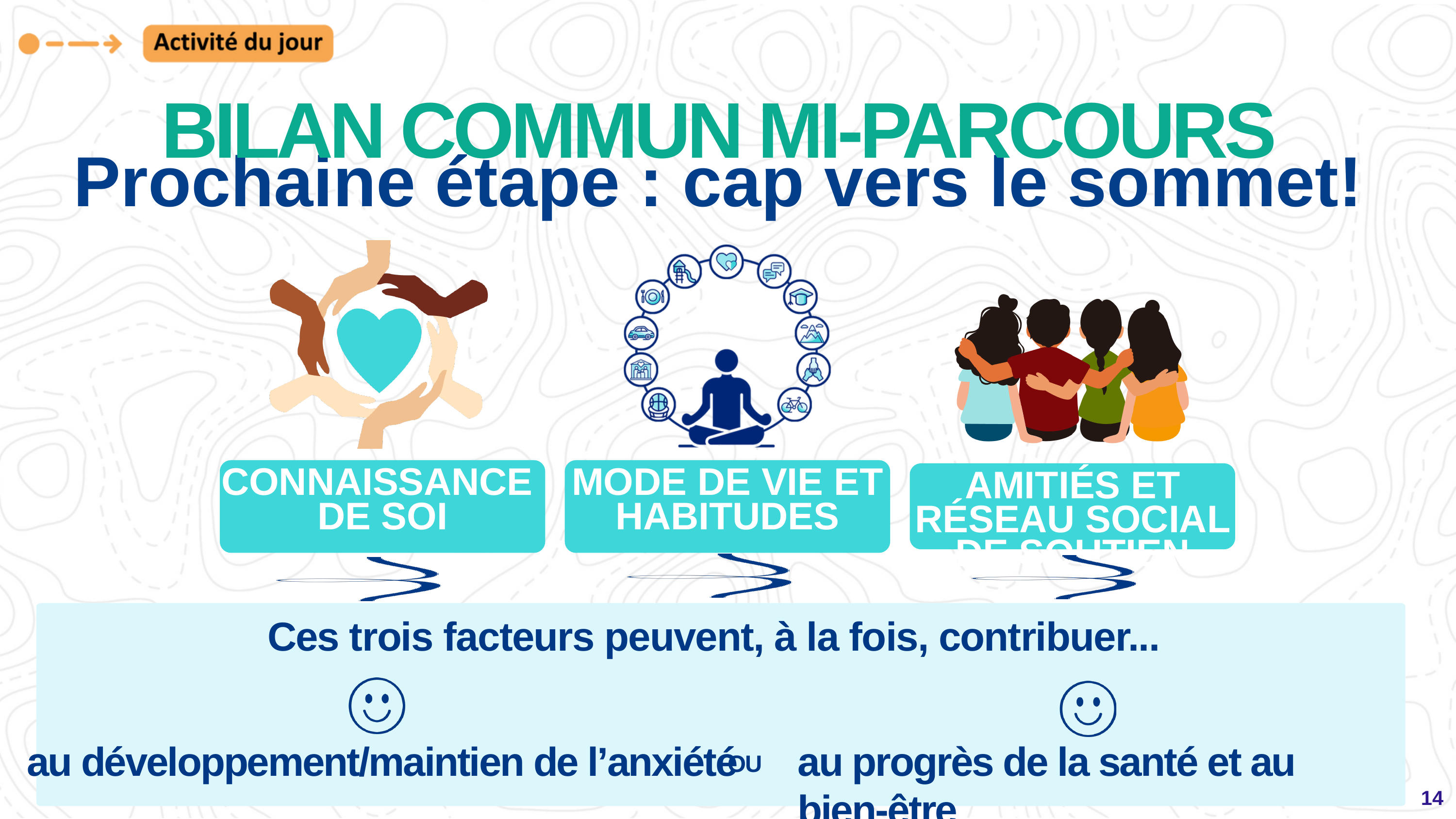

BILAN COMMUN MI-PARCOURS
Prochaine étape : cap vers le sommet!

CONNAISSANCE
DE SOI

MODE DE VIE ET HABITUDES

AMITIÉS ET RÉSEAU SOCIAL DE SOUTIEN

Ces trois facteurs peuvent, à la fois, contribuer...

au progrès de la santé et au bien-être
 au développement/maintien de l’anxiété
OU
14